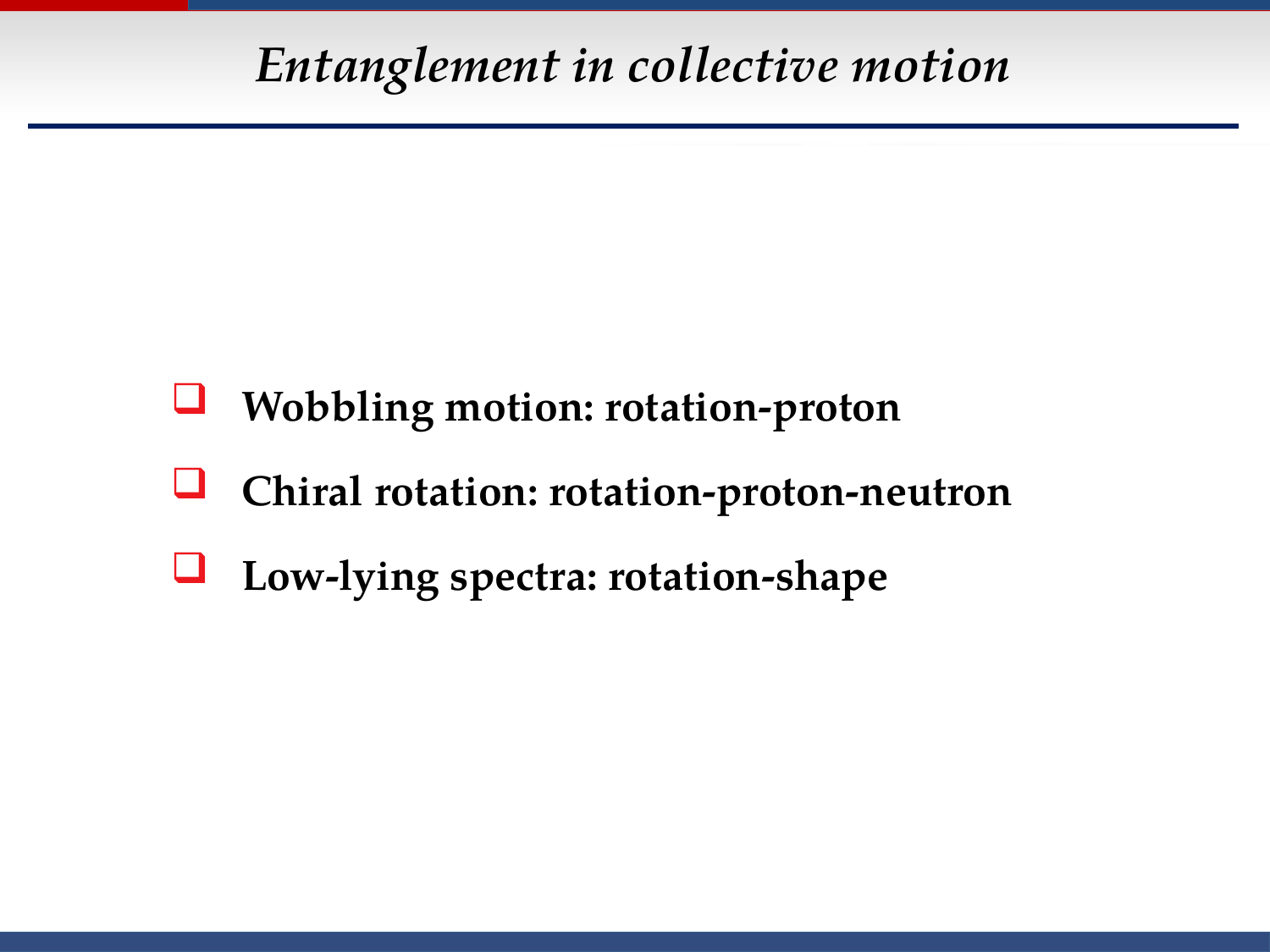

Entanglement in collective motion
Wobbling motion: rotation-proton
Chiral rotation: rotation-proton-neutron
Low-lying spectra: rotation-shape